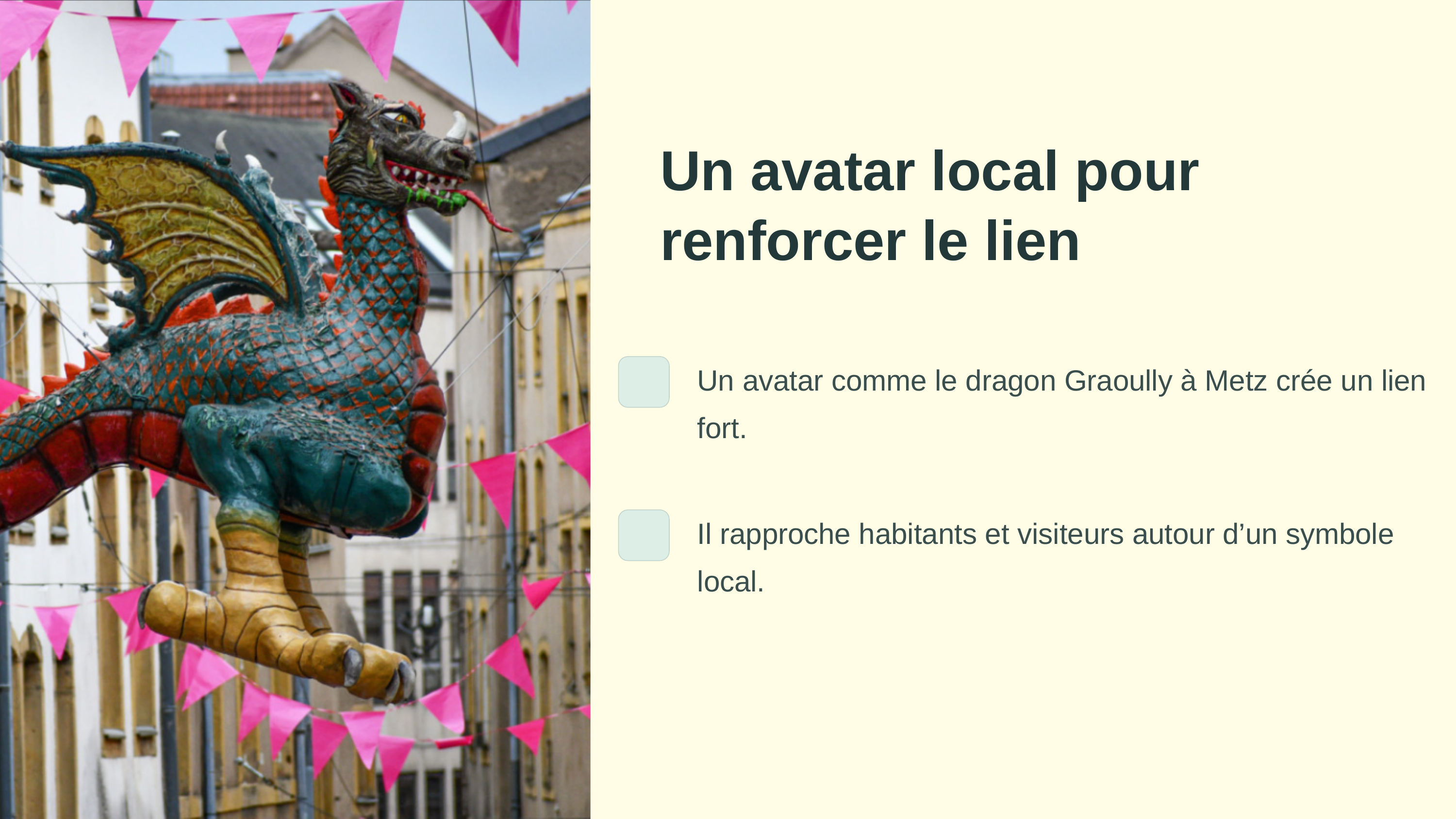

Un avatar local pour renforcer le lien

Un avatar comme le dragon Graoully à Metz crée un lien fort.

Il rapproche habitants et visiteurs autour d’un symbole local.